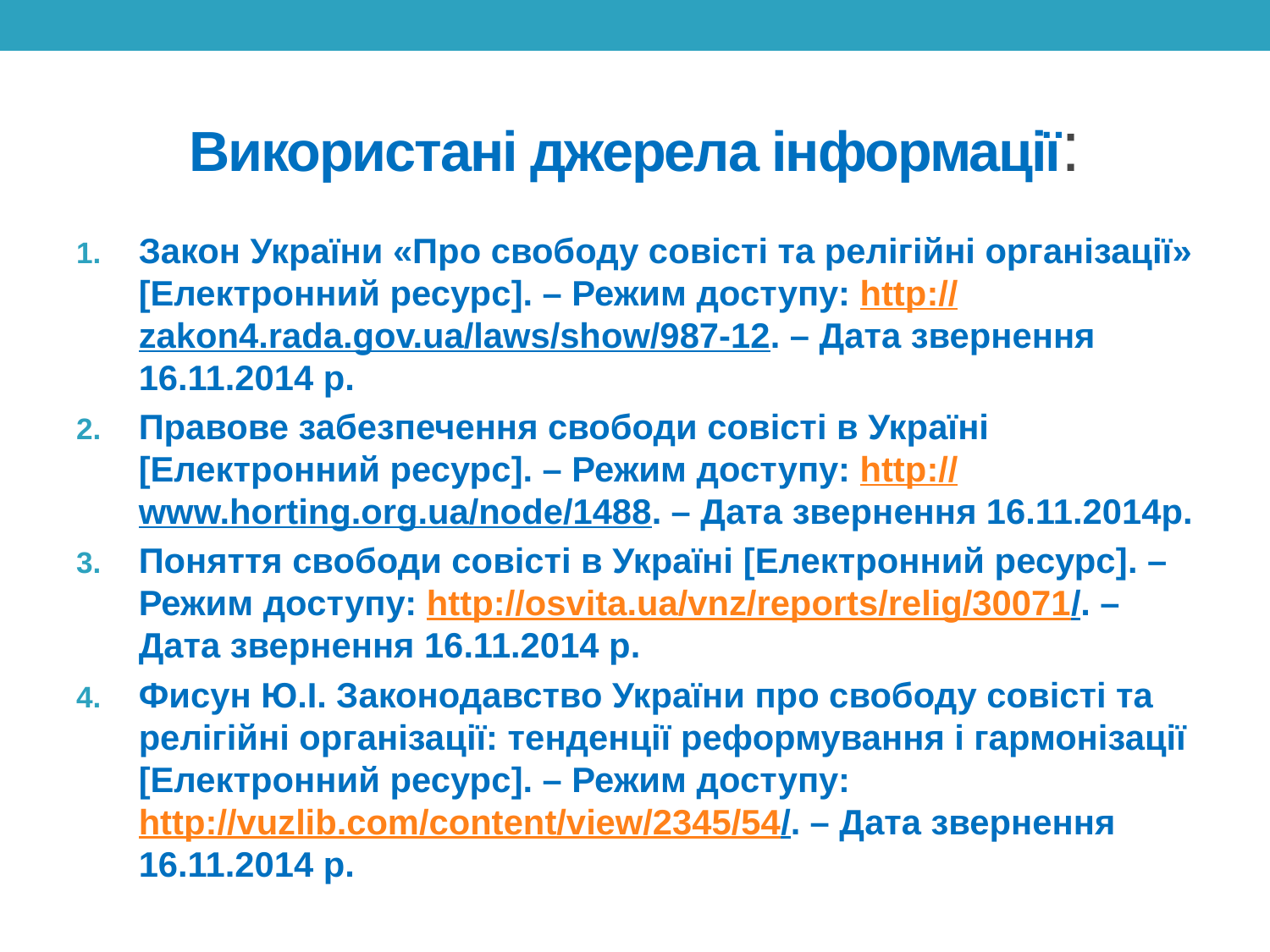

# Використані джерела інформації:
Закон України «Про свободу совісті та релігійні організації» [Електронний ресурс]. – Режим доступу: http://zakon4.rada.gov.ua/laws/show/987-12. – Дата звернення 16.11.2014 р.
Правове забезпечення свободи совісті в Україні [Електронний ресурс]. – Режим доступу: http://www.horting.org.ua/node/1488. – Дата звернення 16.11.2014р.
Поняття свободи совісті в Україні [Електронний ресурс]. – Режим доступу: http://osvita.ua/vnz/reports/relig/30071/. – Дата звернення 16.11.2014 р.
Фисун Ю.І. Законодавство України про свободу совісті та релігійні організації: тенденції реформування і гармонізації [Електронний ресурс]. – Режим доступу: http://vuzlib.com/content/view/2345/54/. – Дата звернення 16.11.2014 р.